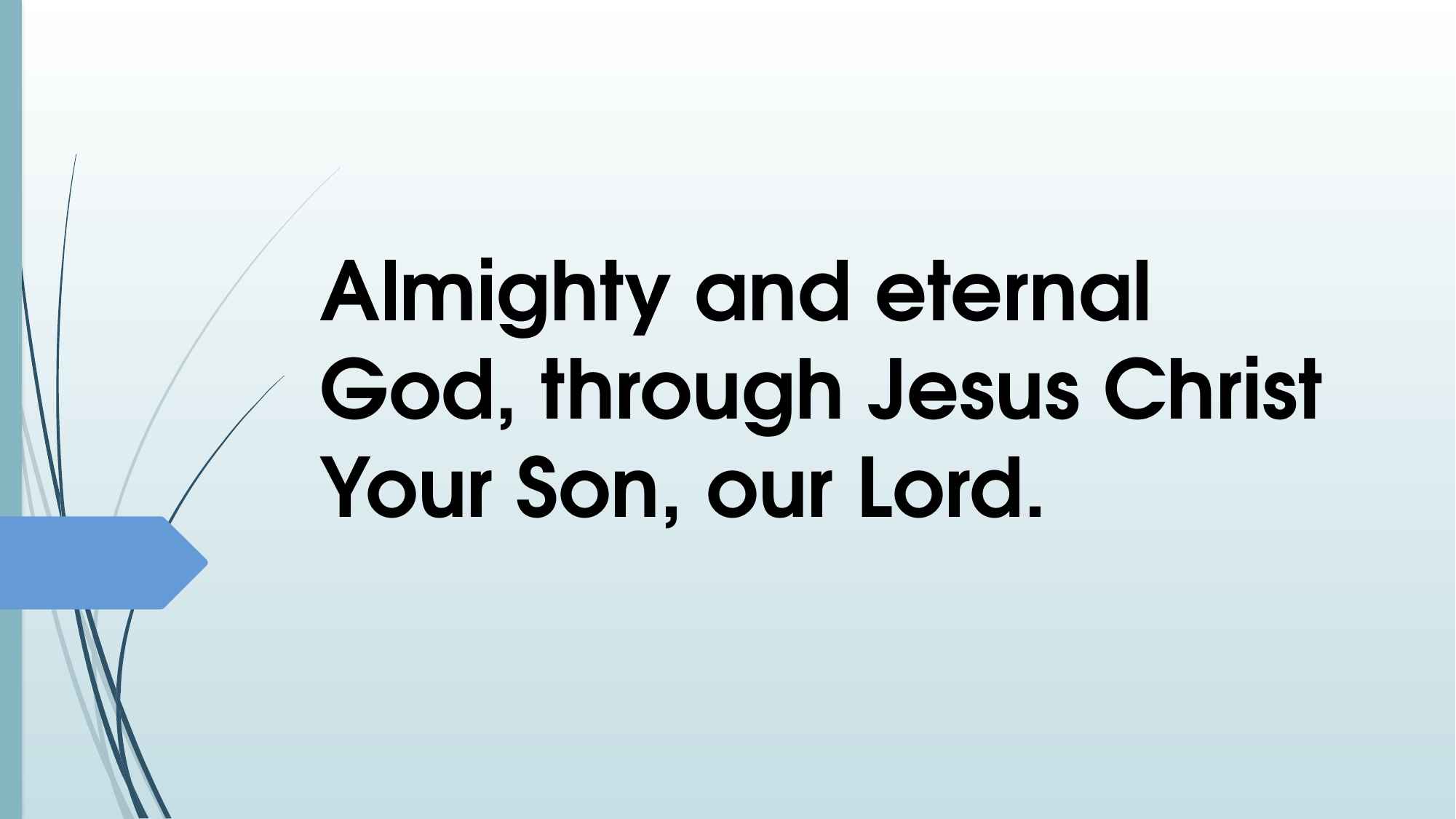

# Almighty and eternal God, through Jesus Christ Your Son, our Lord.